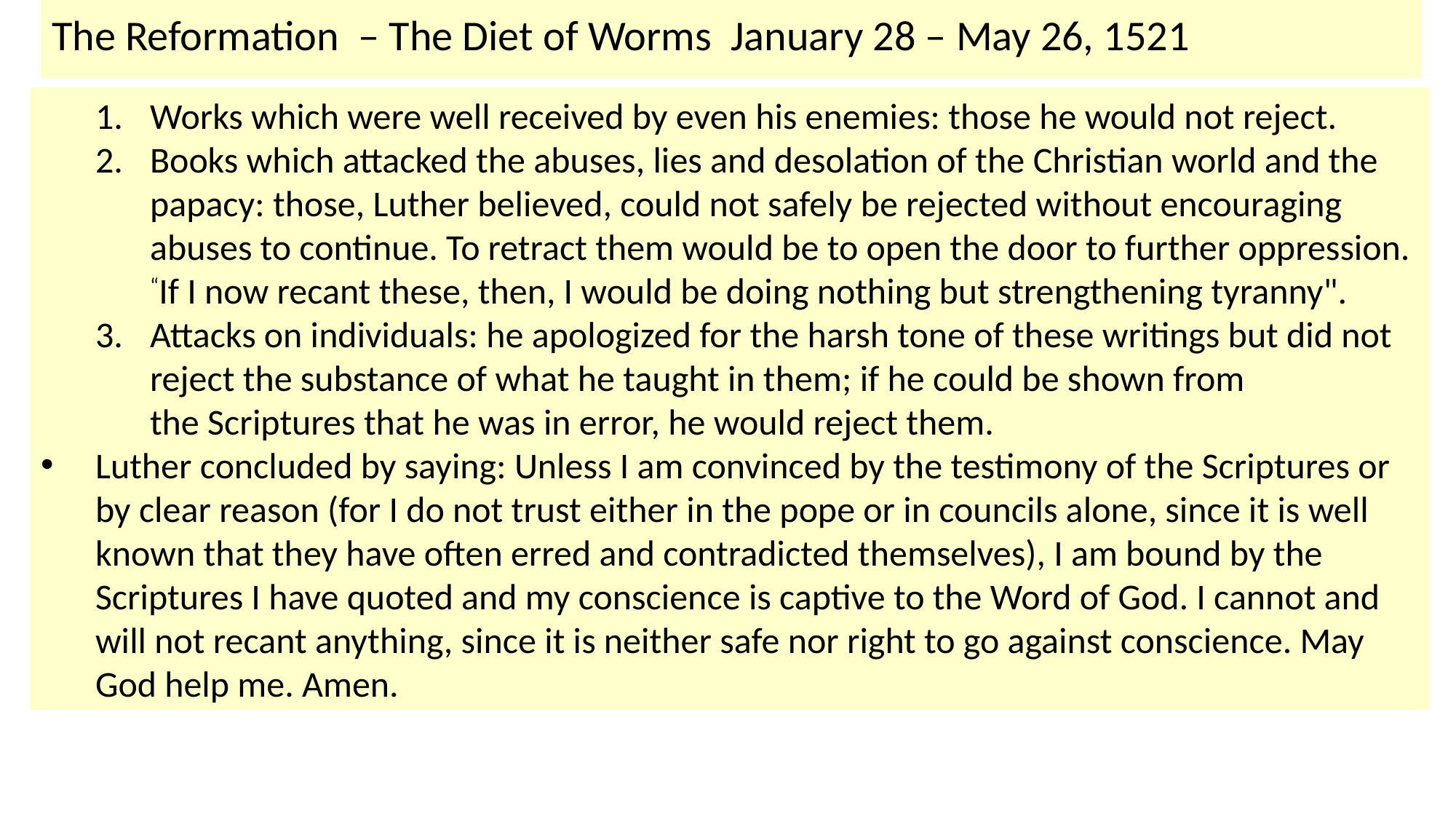

# The Reformation  – The Diet of Worms  January 28 – May 26, 1521
Works which were well received by even his enemies: those he would not reject.
Books which attacked the abuses, lies and desolation of the Christian world and the papacy: those, Luther believed, could not safely be rejected without encouraging abuses to continue. To retract them would be to open the door to further oppression. “If I now recant these, then, I would be doing nothing but strengthening tyranny".
Attacks on individuals: he apologized for the harsh tone of these writings but did not reject the substance of what he taught in them; if he could be shown from the Scriptures that he was in error, he would reject them.
Luther concluded by saying: Unless I am convinced by the testimony of the Scriptures or by clear reason (for I do not trust either in the pope or in councils alone, since it is well known that they have often erred and contradicted themselves), I am bound by the Scriptures I have quoted and my conscience is captive to the Word of God. I cannot and will not recant anything, since it is neither safe nor right to go against conscience. May God help me. Amen.